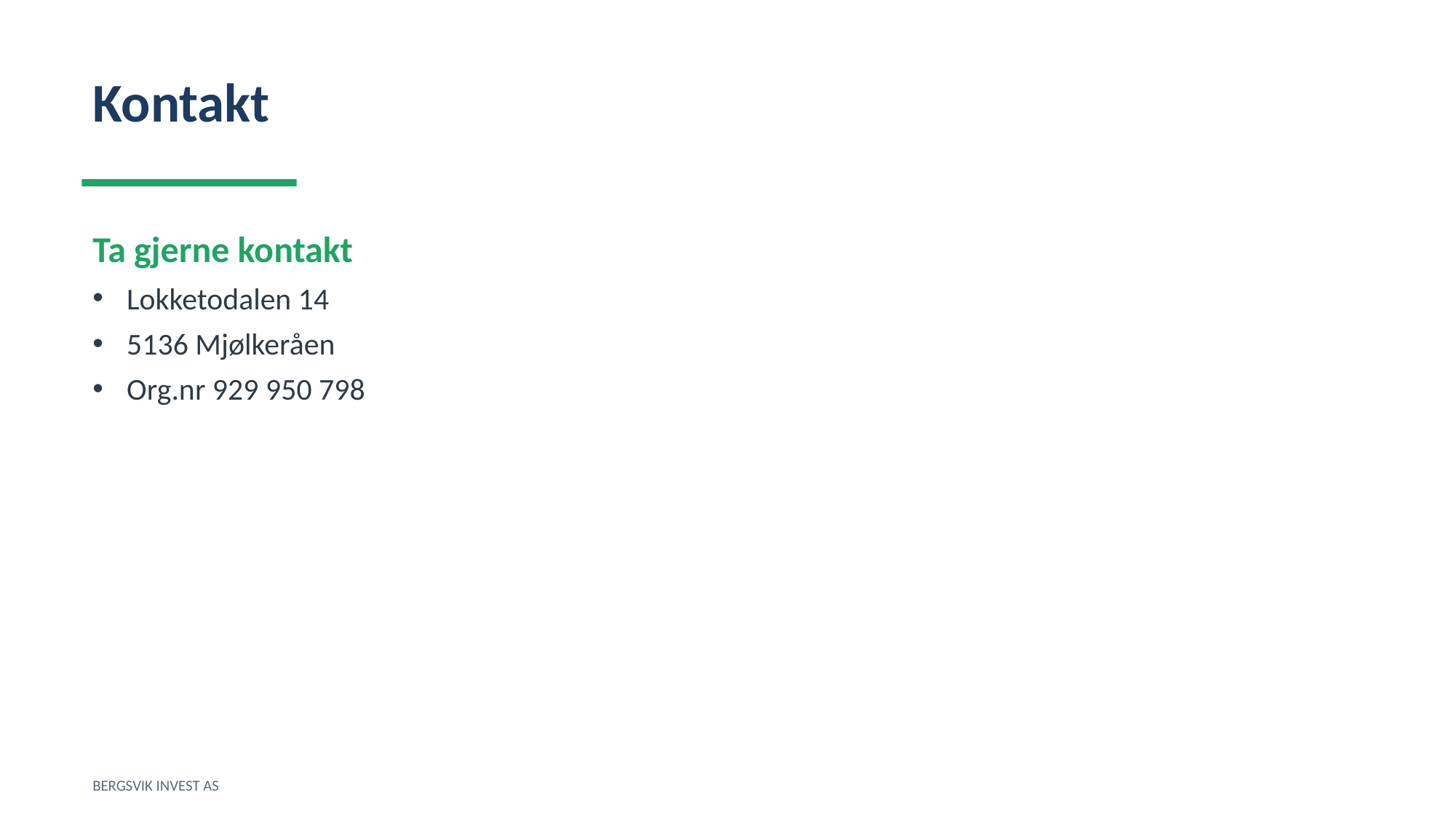

Kontakt

Ta gjerne kontakt
Lokketodalen 14
5136 Mjølkeråen
Org.nr 929 950 798
BERGSVIK INVEST AS